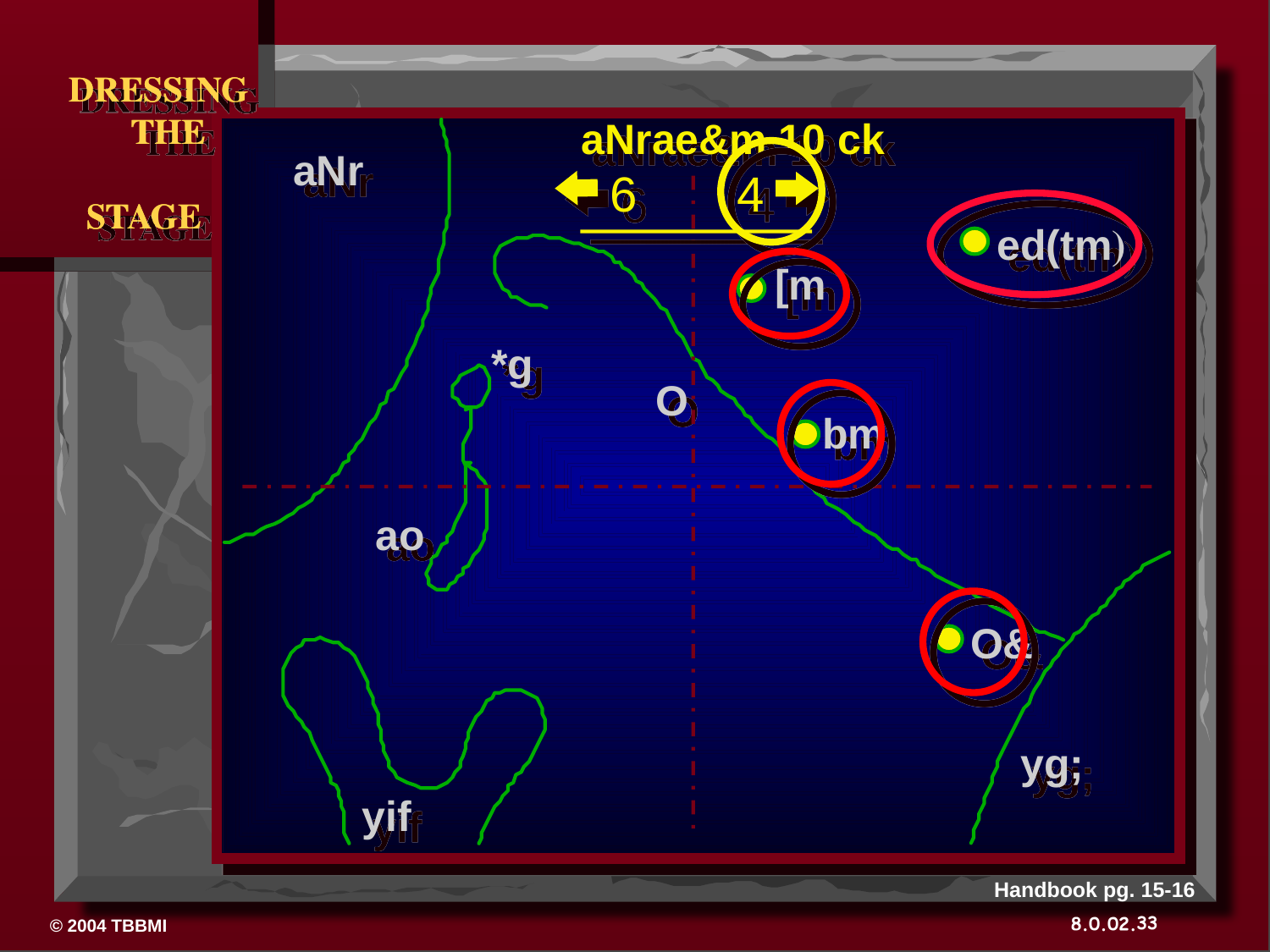

DRESSING
        THE
   STAGE
aNrae&m 10 ck

aNr

6
4

ed(tm)

[m

*g

O

bm

ao

O&

yg;
yif

Handbook pg. 15-16
33